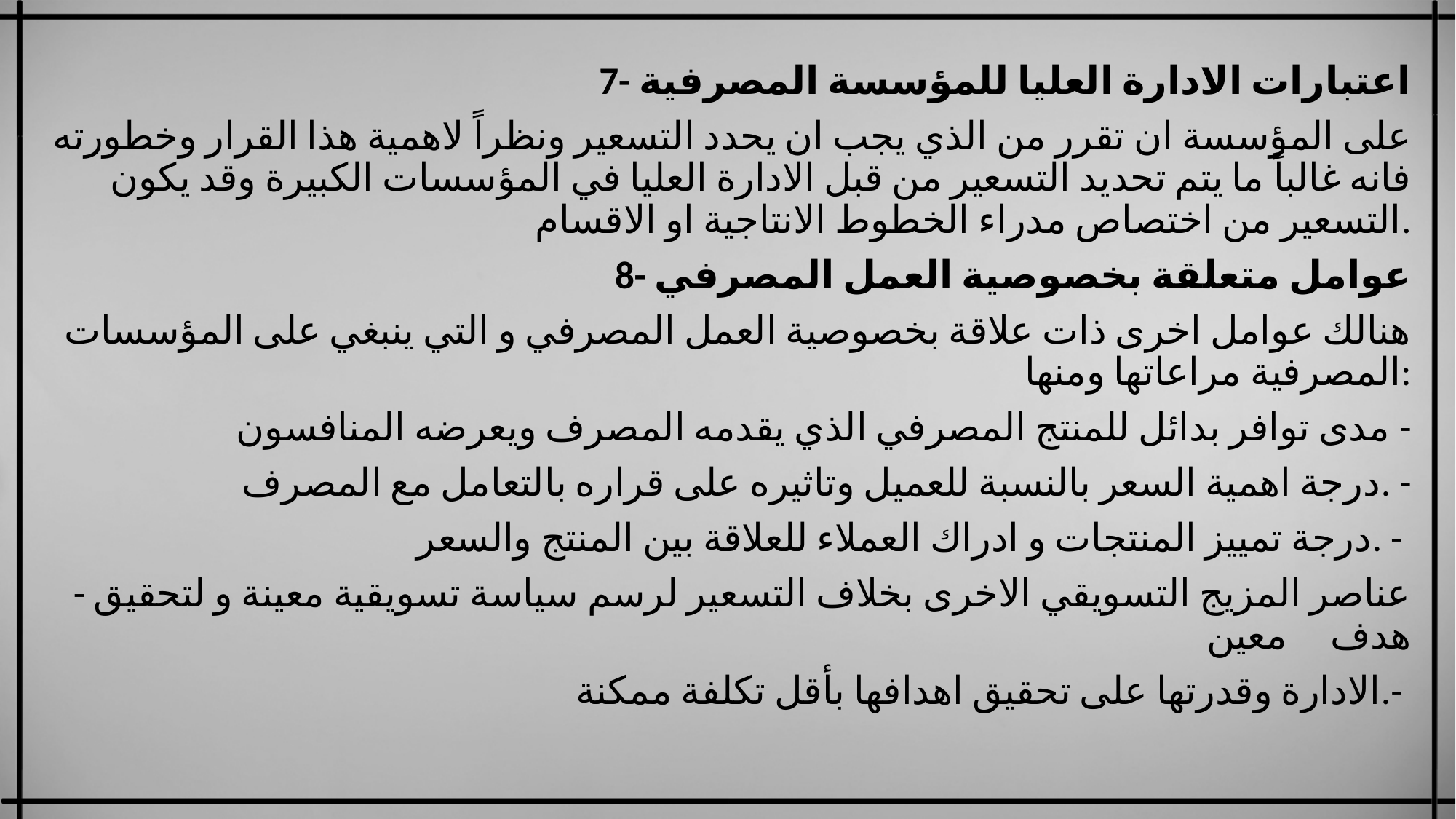

7- اعتبارات الادارة العليا للمؤسسة المصرفية
على المؤسسة ان تقرر من الذي يجب ان يحدد التسعير ونظراً لاهمية هذا القرار وخطورته فانه غالباً ما يتم تحديد التسعير من قبل الادارة العليا في المؤسسات الكبيرة وقد يكون التسعير من اختصاص مدراء الخطوط الانتاجية او الاقسام.
8- عوامل متعلقة بخصوصية العمل المصرفي
هنالك عوامل اخرى ذات علاقة بخصوصية العمل المصرفي و التي ينبغي على المؤسسات المصرفية مراعاتها ومنها:
مدى توافر بدائل للمنتج المصرفي الذي يقدمه المصرف ويعرضه المنافسون -
درجة اهمية السعر بالنسبة للعميل وتاثيره على قراره بالتعامل مع المصرف. -
درجة تمييز المنتجات و ادراك العملاء للعلاقة بين المنتج والسعر. -
 - عناصر المزيج التسويقي الاخرى بخلاف التسعير لرسم سياسة تسويقية معينة و لتحقيق هدف     معين
 الادارة وقدرتها على تحقيق اهدافها بأقل تكلفة ممكنة.-

#